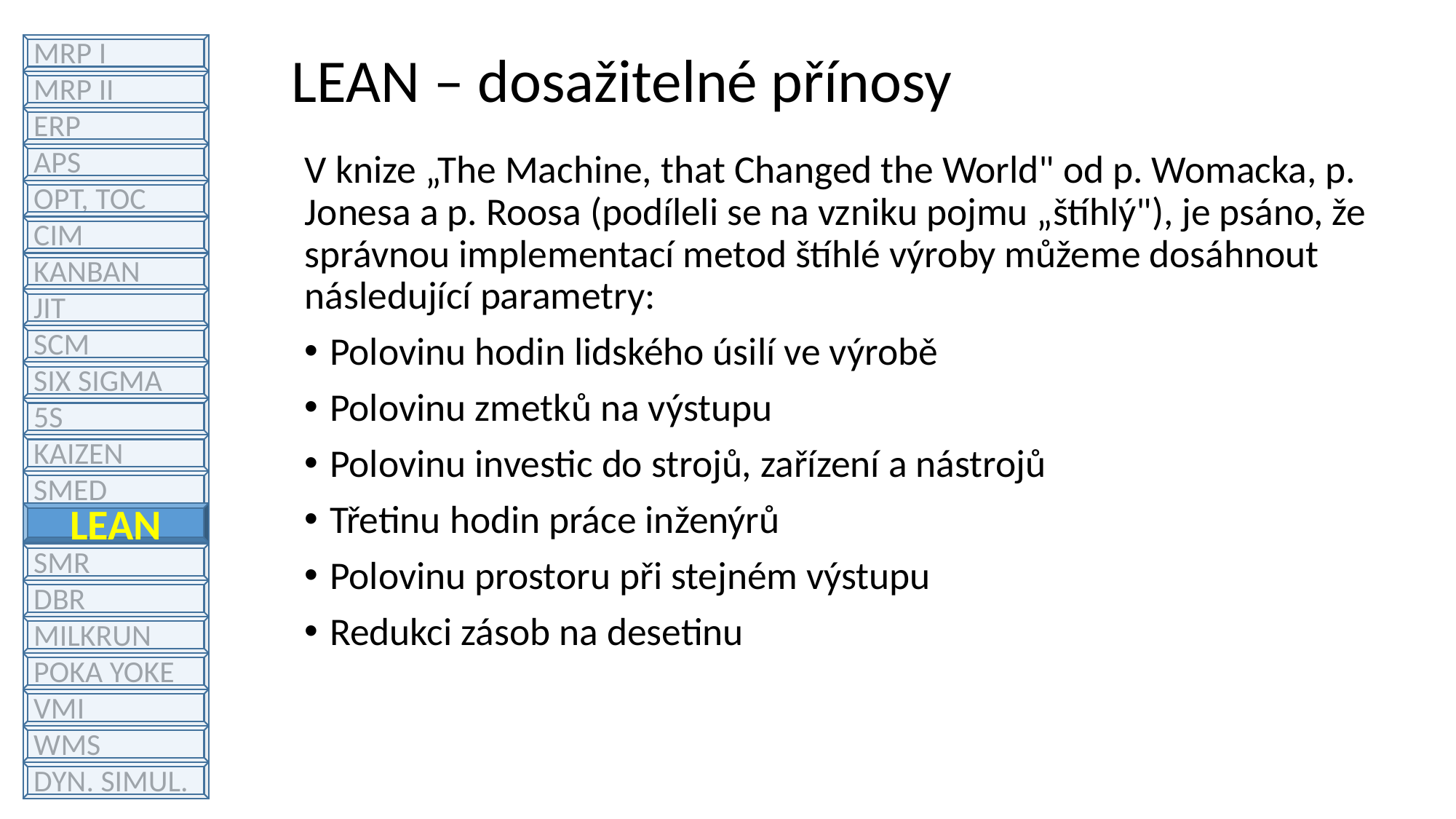

# LEAN – dosažitelné přínosy
MRP I
MRP II
ERP
APS
OPT, TOC
CIM
KANBAN
JIT
SCM
SIX SIGMA
5S
KAIZEN
SMED
LEAN
SMR
DBR
MILKRUN
POKA YOKE
VMI
WMS
DYN. SIMUL.

V knize „The Machine, that Changed the World" od p. Womacka, p. Jonesa a p. Roosa (podíleli se na vzniku pojmu „štíhlý"), je psáno, že správnou implementací metod štíhlé výroby můžeme dosáhnout následující parametry:
Polovinu hodin lidského úsilí ve výrobě
Polovinu zmetků na výstupu
Polovinu investic do strojů, zařízení a nástrojů
Třetinu hodin práce inženýrů
Polovinu prostoru při stejném výstupu
Redukci zásob na desetinu

LEAN